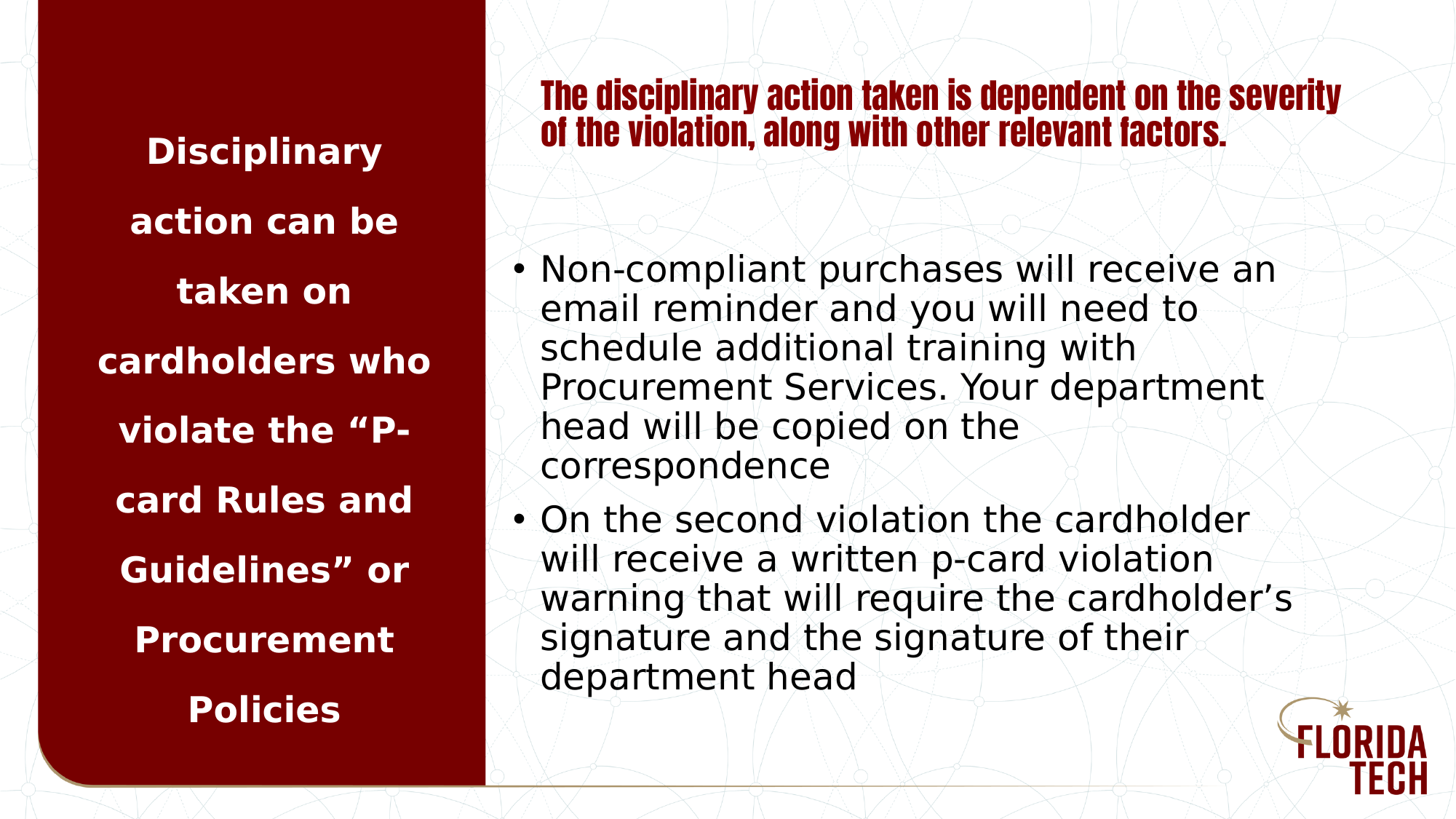

# The disciplinary action taken is dependent on the severity of the violation, along with other relevant factors.
Disciplinary action can be taken on cardholders who violate the “P-card Rules and Guidelines” or Procurement Policies
Non-compliant purchases will receive an email reminder and you will need to schedule additional training with Procurement Services. Your department head will be copied on the correspondence
On the second violation the cardholder will receive a written p-card violation warning that will require the cardholder’s signature and the signature of their department head